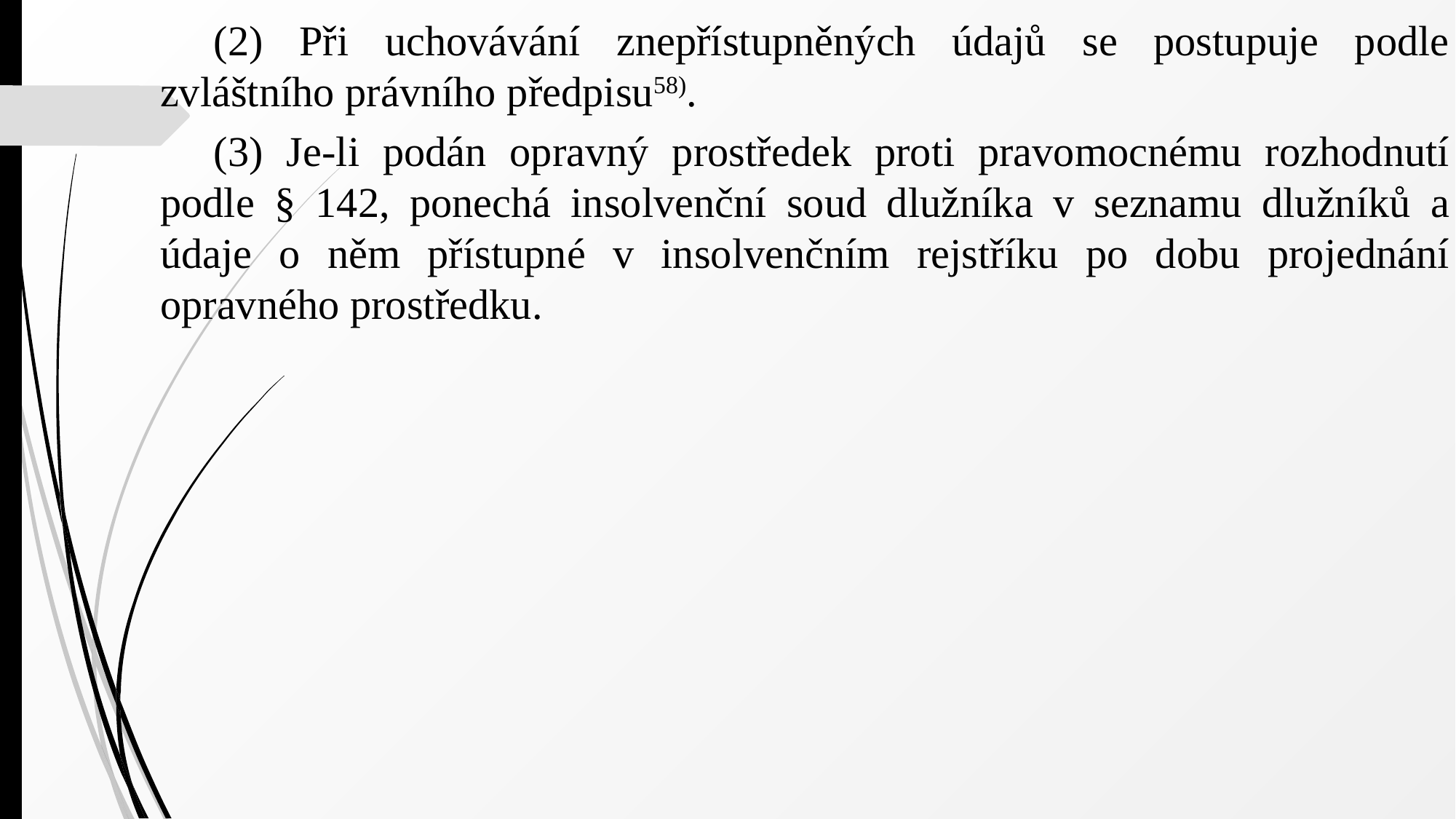

(2) Při uchovávání znepřístupněných údajů se postupuje podle zvláštního právního předpisu58).
(3) Je-li podán opravný prostředek proti pravomocnému rozhodnutí podle § 142, ponechá insolvenční soud dlužníka v seznamu dlužníků a údaje o něm přístupné v insolvenčním rejstříku po dobu projednání opravného prostředku.